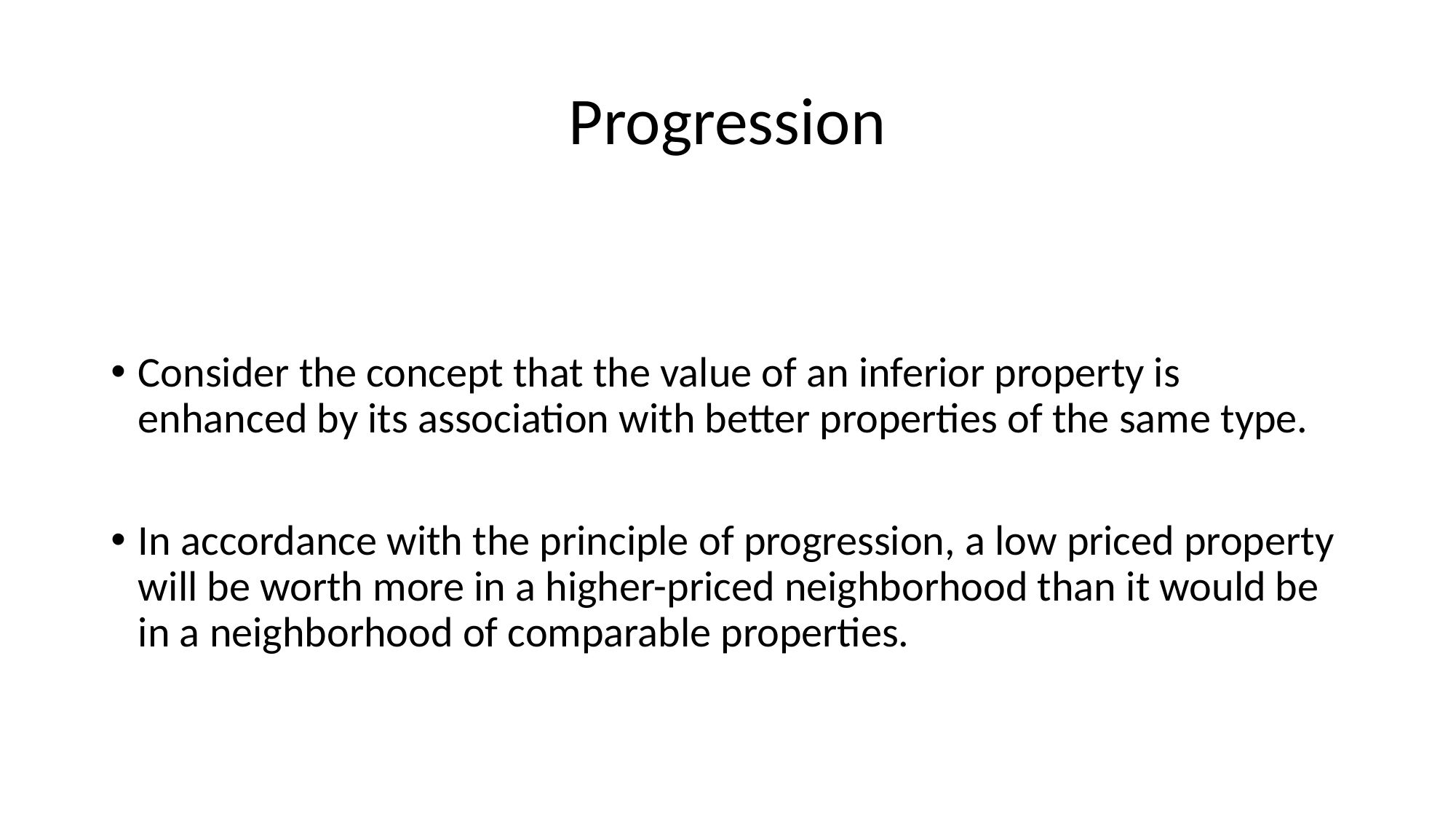

# Progression

Consider the concept that the value of an inferior property is enhanced by its association with better properties of the same type.

In accordance with the principle of progression, a low priced property will be worth more in a higher-priced neighborhood than it would be in a neighborhood of comparable properties.